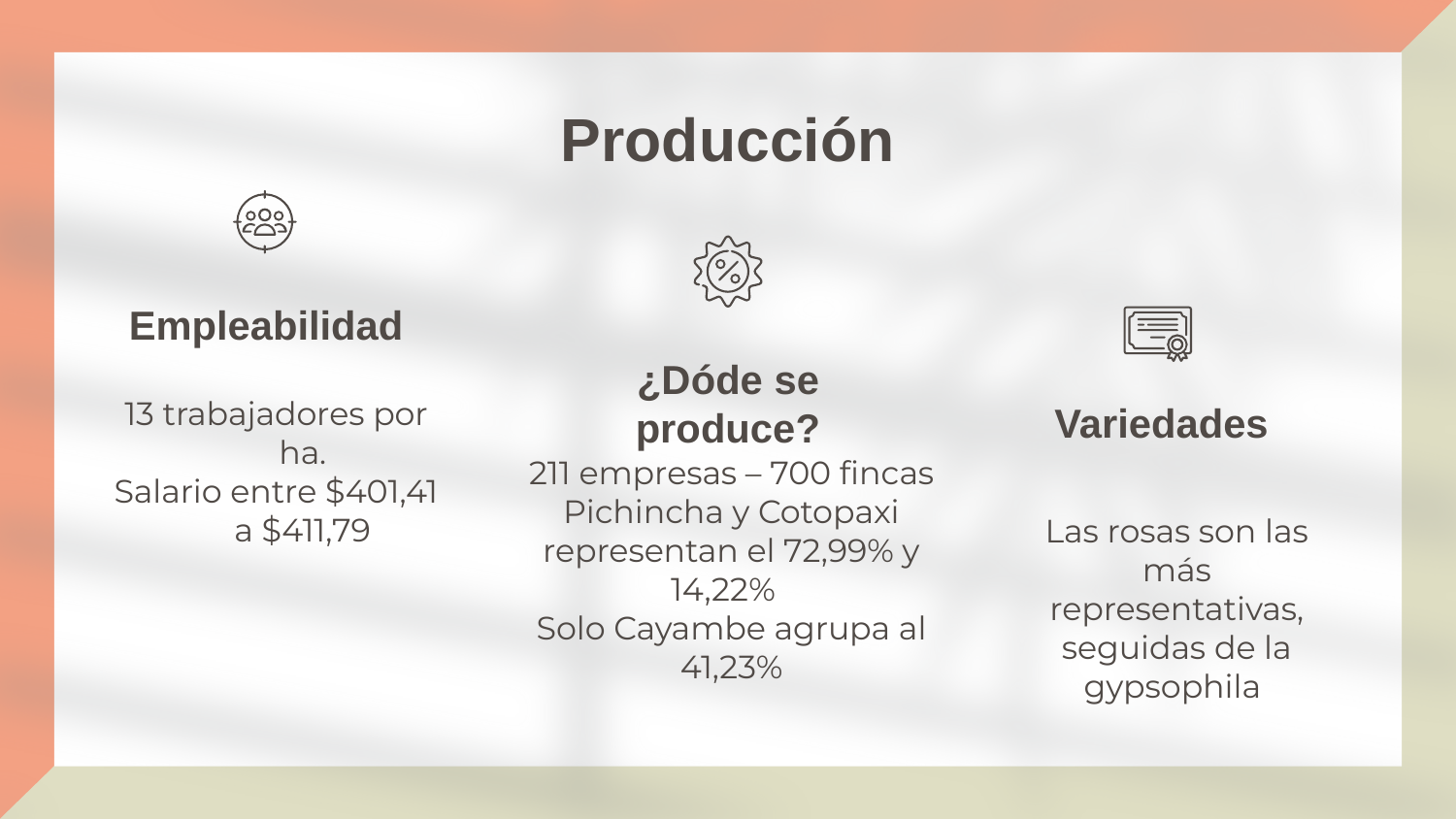

# Producción

Empleabilidad

¿Dóde se produce?
13 trabajadores por ha.
Salario entre $401,41 a $411,79

Variedades
211 empresas – 700 fincas
Pichincha y Cotopaxi representan el 72,99% y 14,22%
Solo Cayambe agrupa al 41,23%
Las rosas son las más representativas, seguidas de la gypsophila